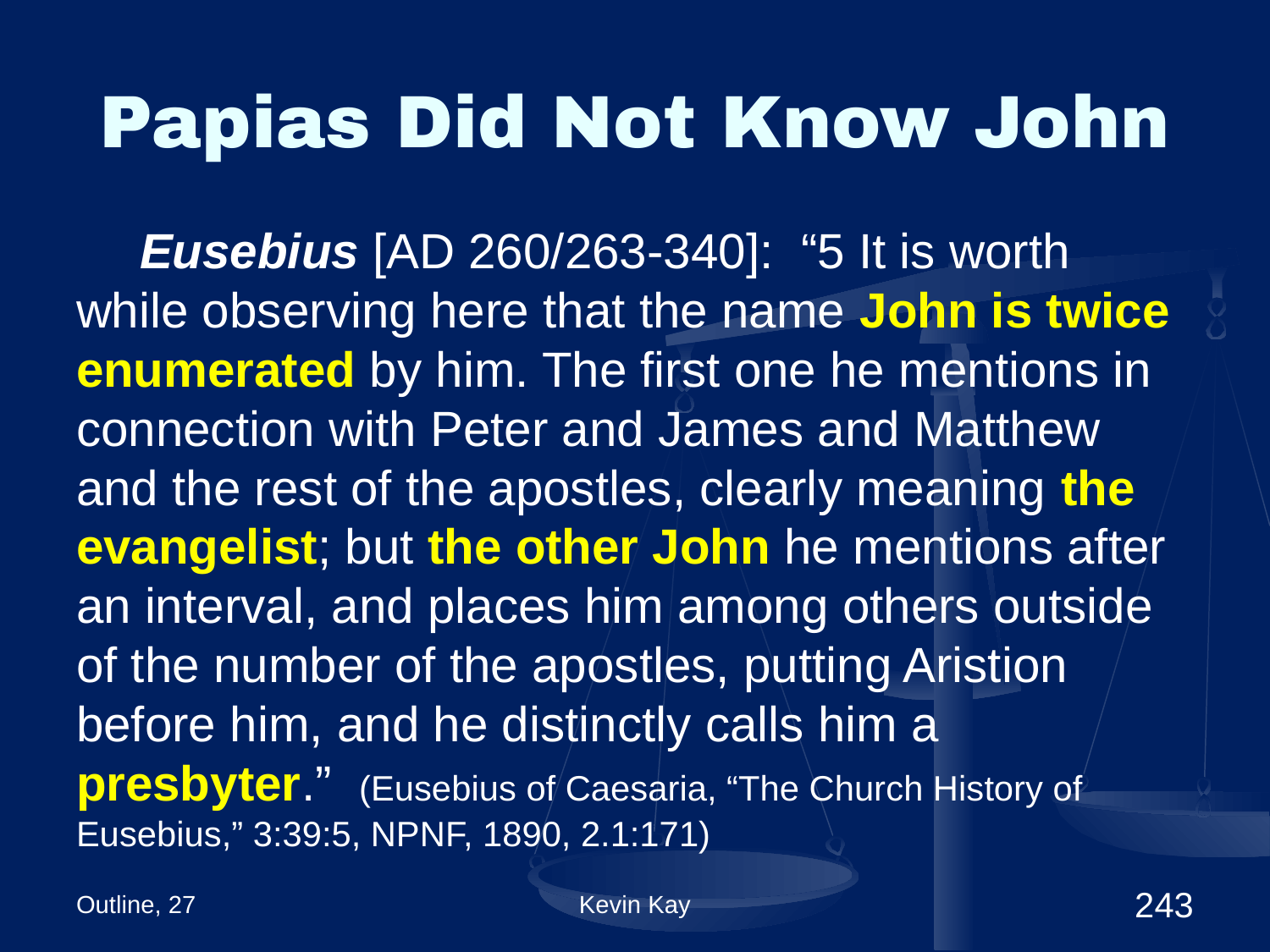

# Papias Did Not Know John
Eusebius [AD 260/263-340]:  “5 It is worth while observing here that the name John is twice enumerated by him. The first one he mentions in connection with Peter and James and Matthew and the rest of the apostles, clearly meaning the evangelist; but the other John he mentions after an interval, and places him among others outside of the number of the apostles, putting Aristion before him, and he distinctly calls him a presbyter.”  (Eusebius of Caesaria, “The Church History of Eusebius,” 3:39:5, NPNF, 1890, 2.1:171)
Outline, 27
Kevin Kay
243